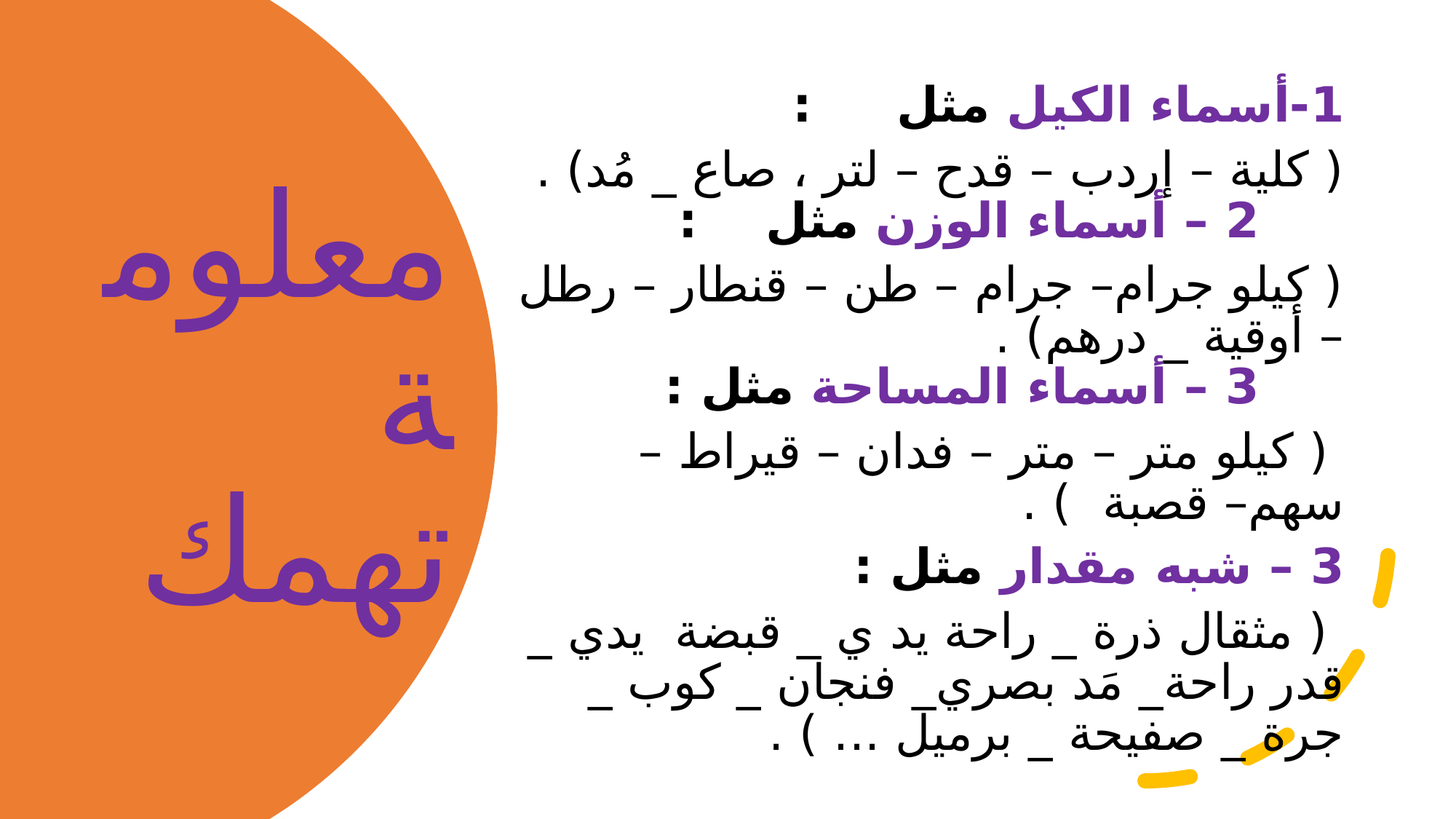

1-أسماء الكيل مثل     :
( كلية – إردب – قدح – لتر ، صاع _ مُد) .
     2 – أسماء الوزن مثل    :
( كيلو جرام– جرام – طن – قنطار – رطل – أوقية _ درهم) .
     3 – أسماء المساحة مثل :
 ( كيلو متر – متر – فدان – قيراط – سهم– قصبة  ) .
3 – شبه مقدار مثل :
 ( مثقال ذرة _ راحة يد ي _ قبضة  يدي _ قدر راحة_ مَد بصري_ فنجان _ كوب _ جرة _ صفيحة _ برميل ... ) .

# معلومة تهمك